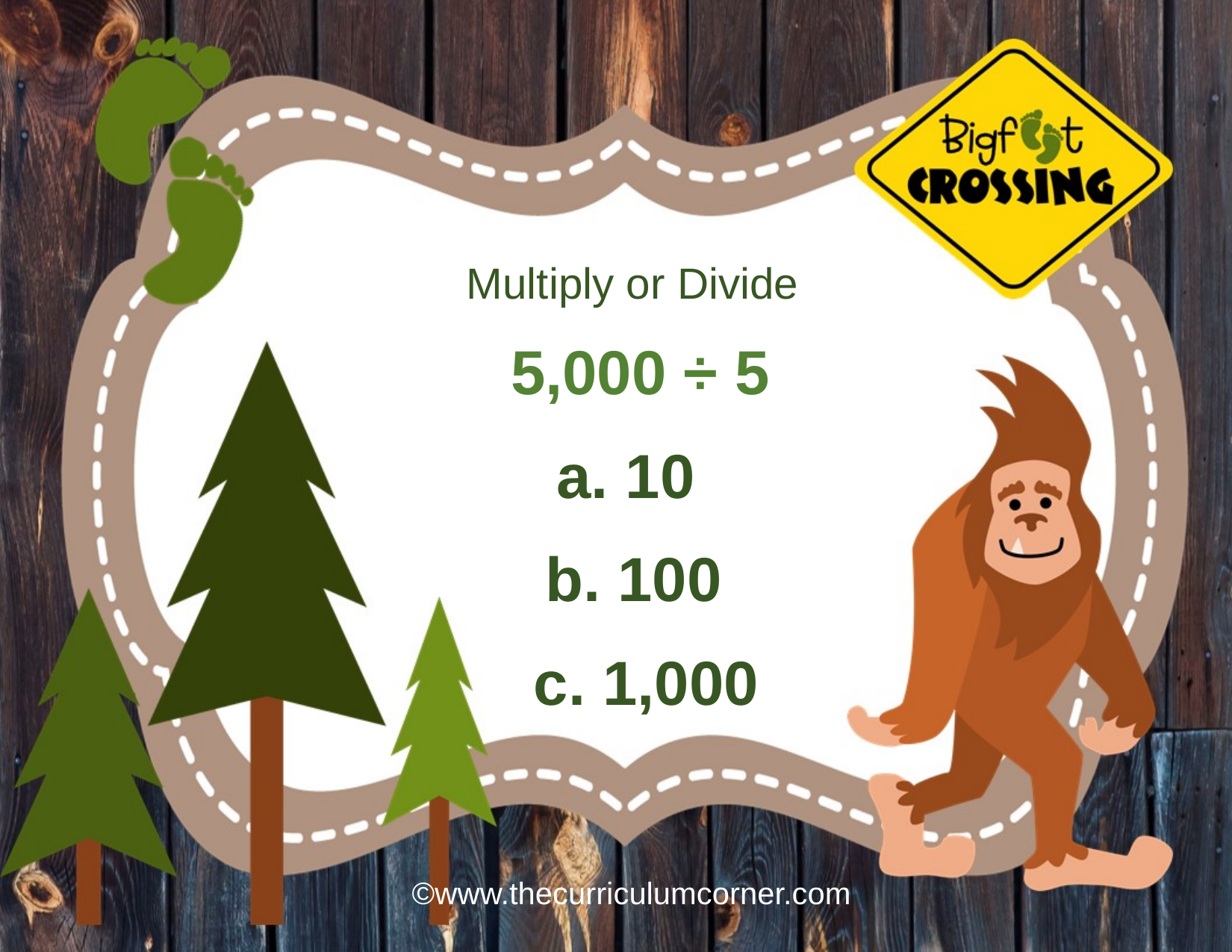

Multiply or Divide
5,000 ÷ 5
a. 10
b. 100
c. 1,000
©www.thecurriculumcorner.com